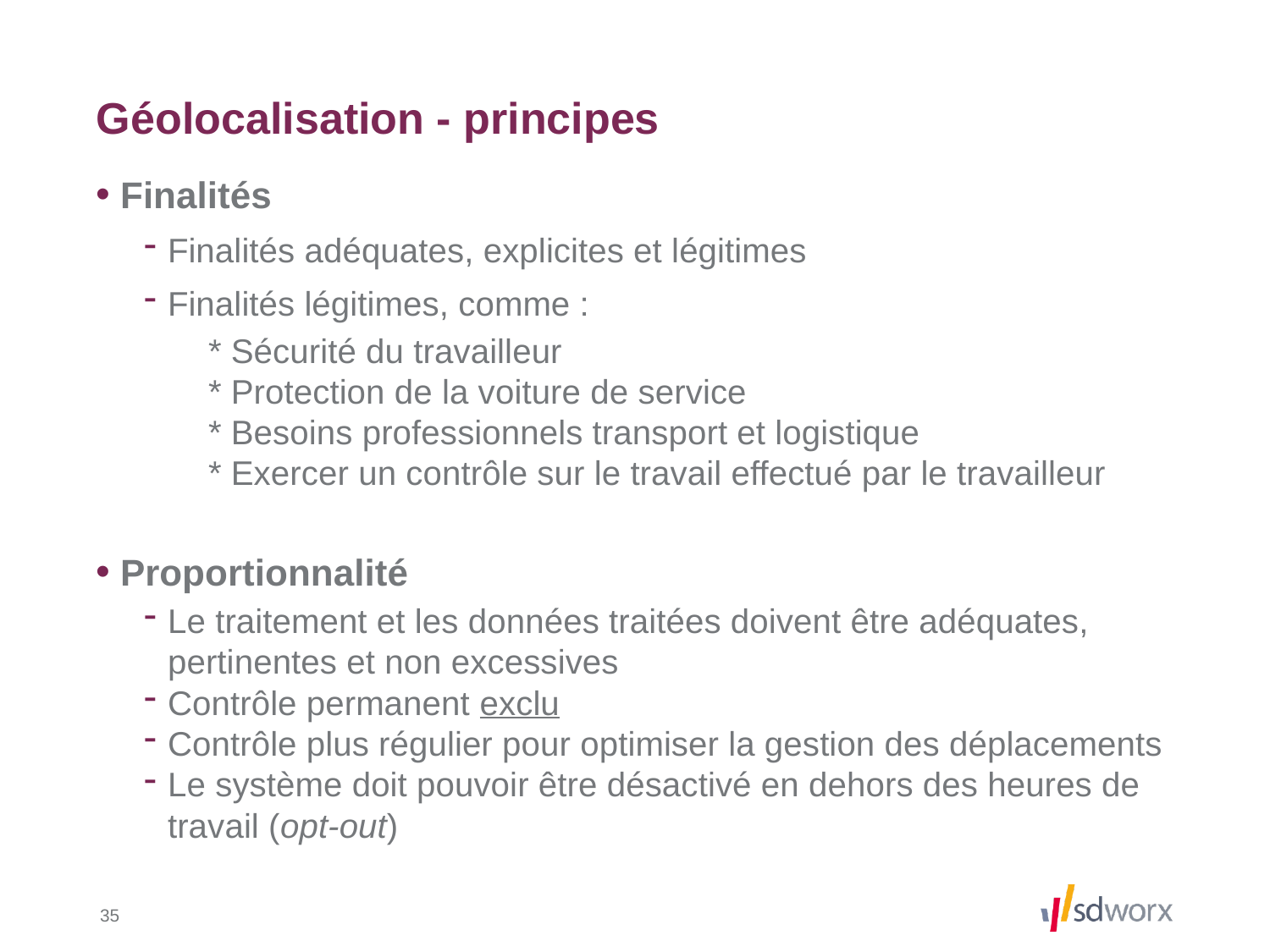

# Géolocalisation - principes
Finalités
Finalités adéquates, explicites et légitimes
Finalités légitimes, comme :
	* Sécurité du travailleur
	* Protection de la voiture de service
	* Besoins professionnels transport et logistique
	* Exercer un contrôle sur le travail effectué par le travailleur

Proportionnalité
Le traitement et les données traitées doivent être adéquates, pertinentes et non excessives
Contrôle permanent exclu
Contrôle plus régulier pour optimiser la gestion des déplacements
Le système doit pouvoir être désactivé en dehors des heures de travail (opt-out)
35